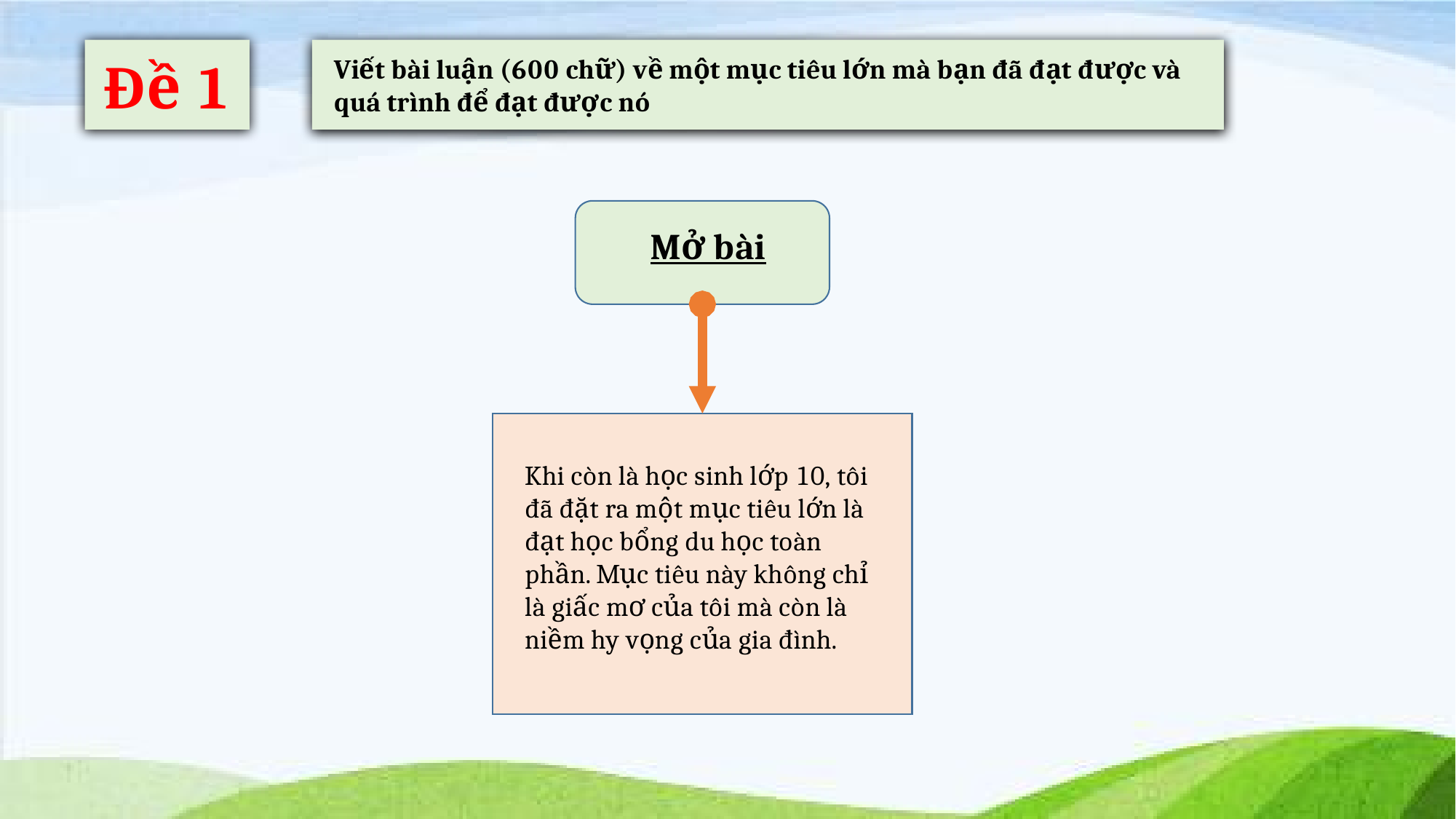

Đề 1

Viết bài luận (600 chữ) về một mục tiêu lớn mà bạn đã đạt được và quá trình để đạt được nó

Mở bài

Khi còn là học sinh lớp 10, tôi đã đặt ra một mục tiêu lớn là đạt học bổng du học toàn phần. Mục tiêu này không chỉ là giấc mơ của tôi mà còn là niềm hy vọng của gia đình.